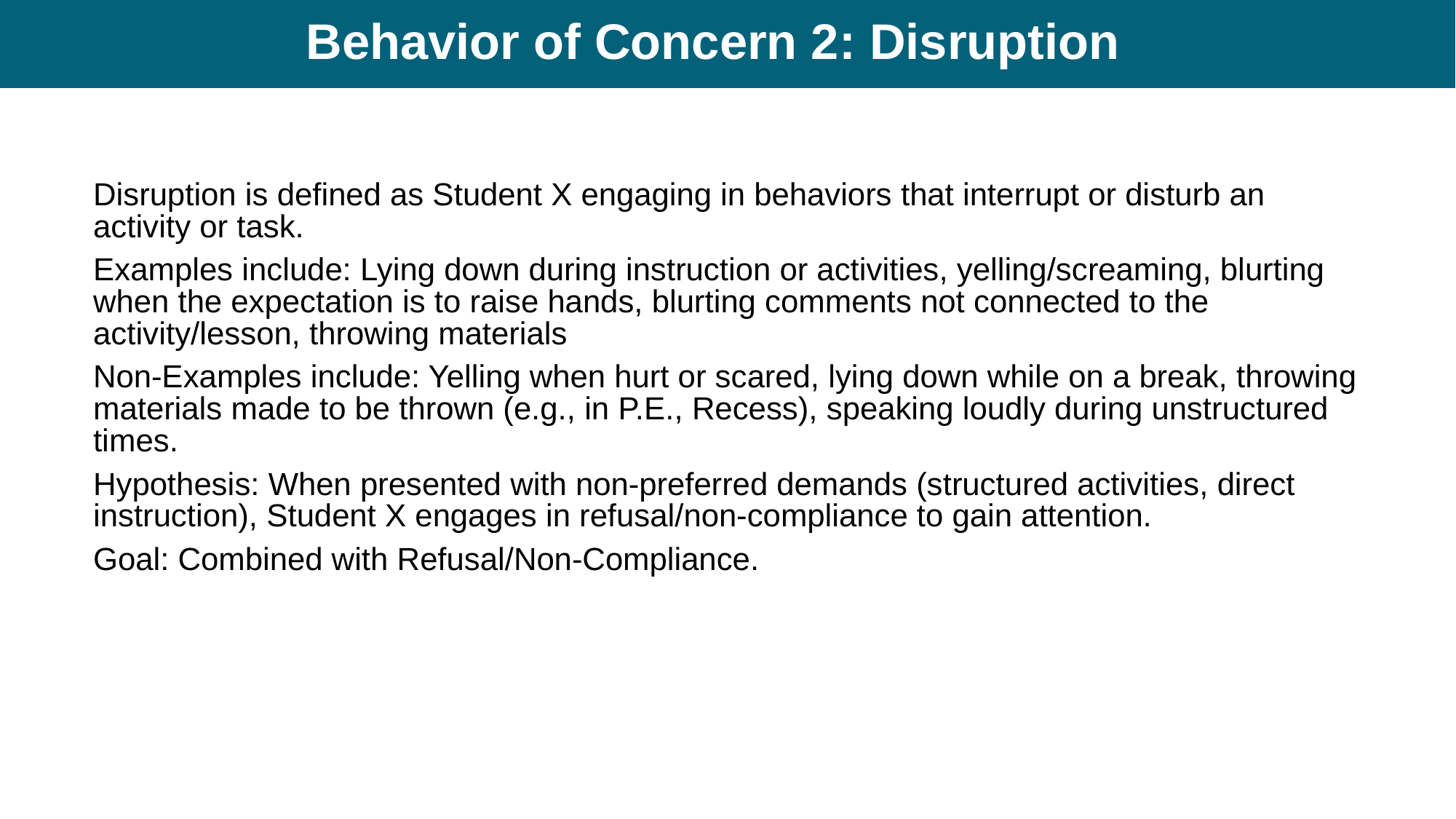

# Behavior of Concern 2: Disruption
Disruption is defined as Student X engaging in behaviors that interrupt or disturb an activity or task.
Examples include: Lying down during instruction or activities, yelling/screaming, blurting when the expectation is to raise hands, blurting comments not connected to the activity/lesson, throwing materials
Non-Examples include: Yelling when hurt or scared, lying down while on a break, throwing materials made to be thrown (e.g., in P.E., Recess), speaking loudly during unstructured times.
Hypothesis: When presented with non-preferred demands (structured activities, direct instruction), Student X engages in refusal/non-compliance to gain attention.
Goal: Combined with Refusal/Non-Compliance.